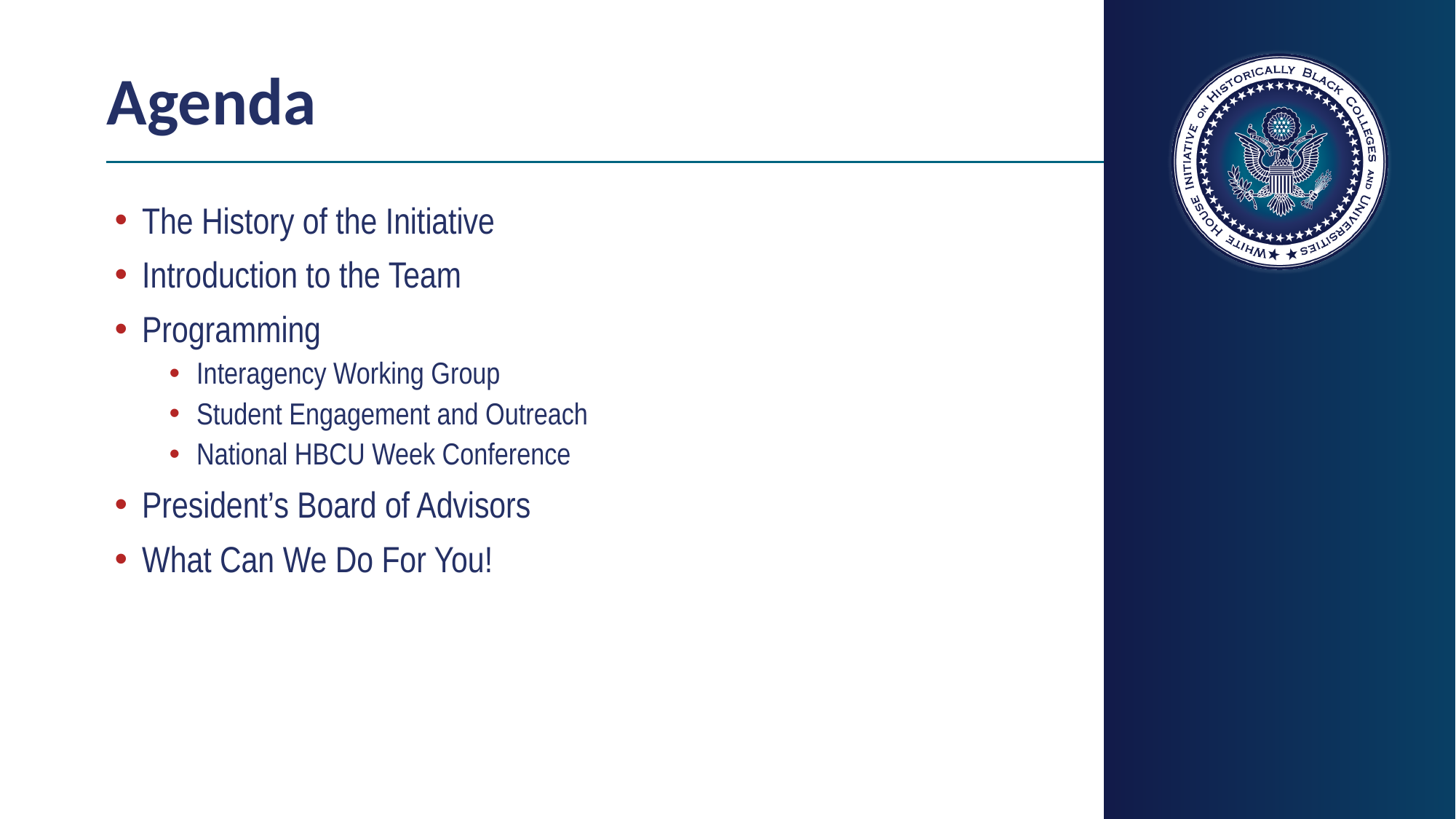

# Agenda
The History of the Initiative
Introduction to the Team
Programming
Interagency Working Group
Student Engagement and Outreach
National HBCU Week Conference
President’s Board of Advisors
What Can We Do For You!